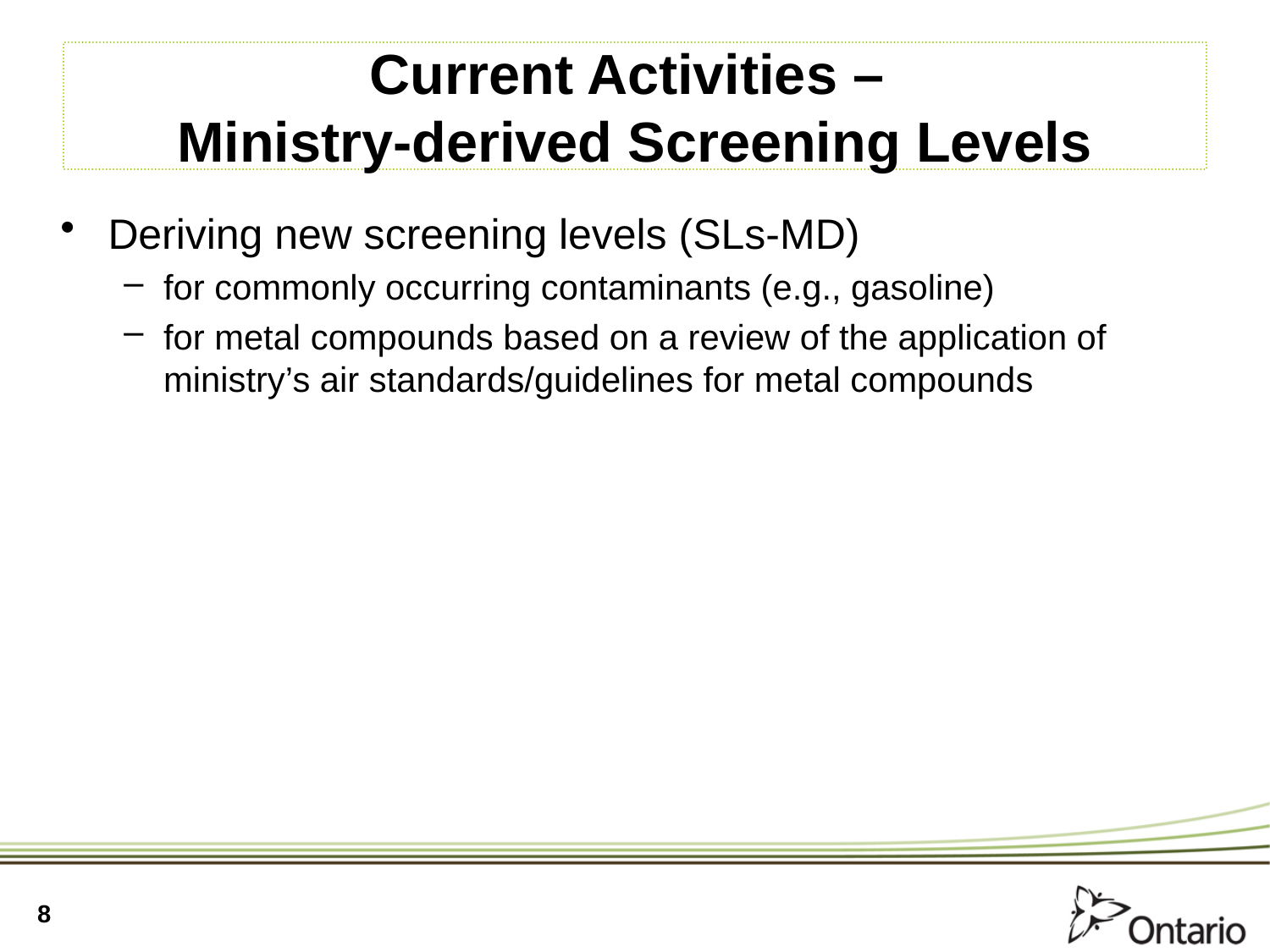

# Current Activities – Ministry-derived Screening Levels
Deriving new screening levels (SLs-MD)
for commonly occurring contaminants (e.g., gasoline)
for metal compounds based on a review of the application of ministry’s air standards/guidelines for metal compounds